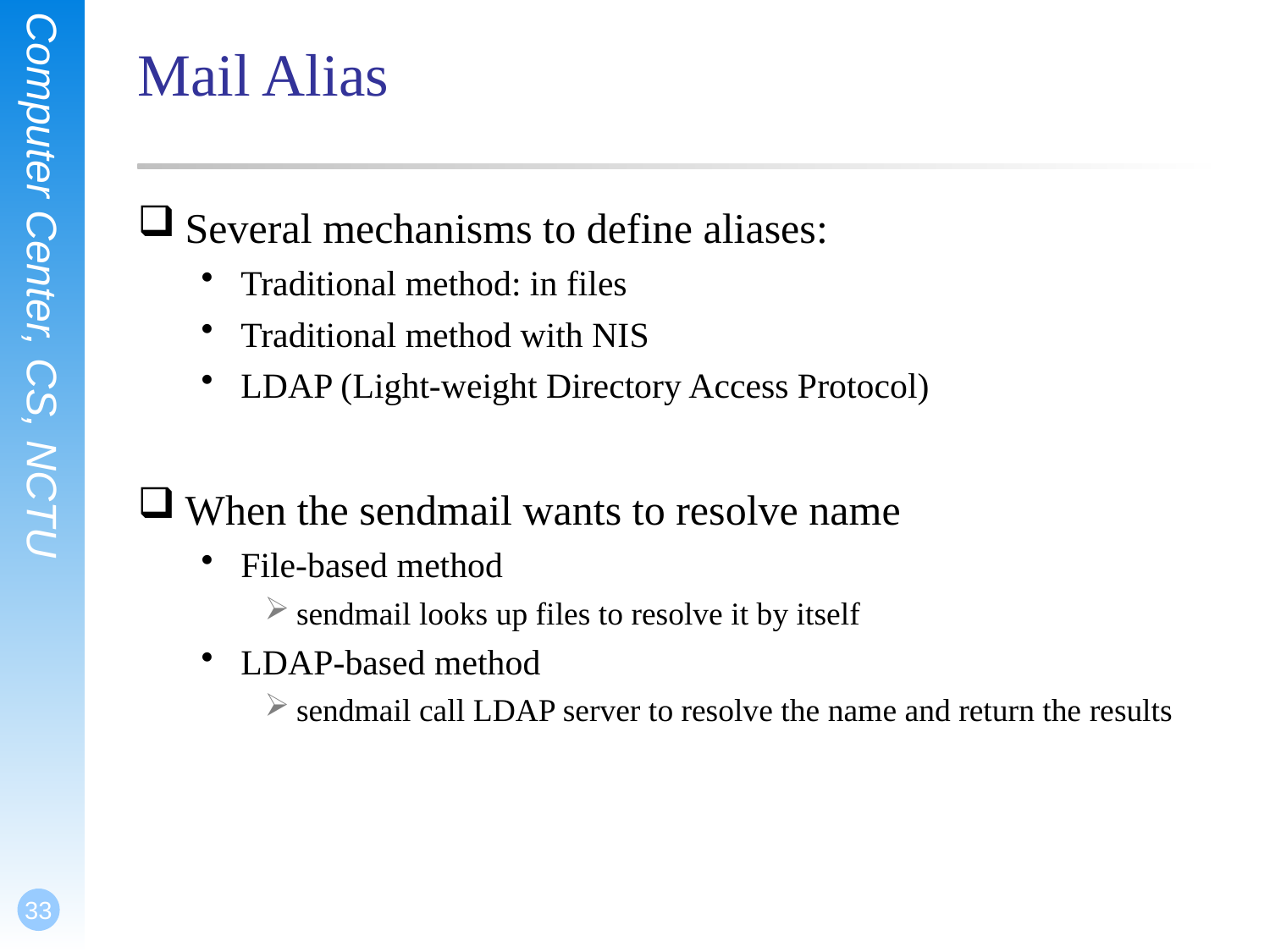

# Mail Alias
Several mechanisms to define aliases:
Traditional method: in files
Traditional method with NIS
LDAP (Light-weight Directory Access Protocol)

When the sendmail wants to resolve name
File-based method
sendmail looks up files to resolve it by itself
LDAP-based method
sendmail call LDAP server to resolve the name and return the results